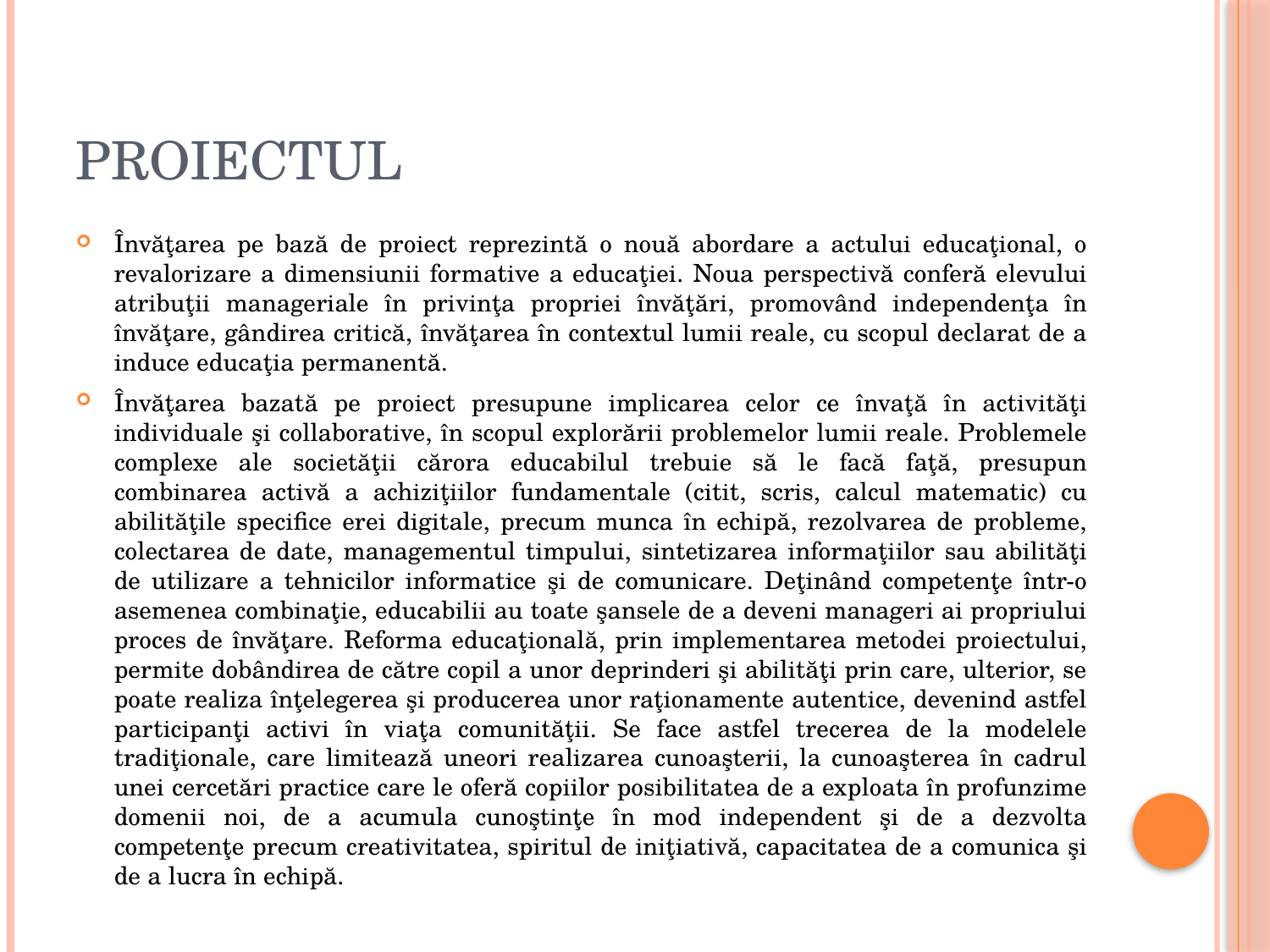

# proiectul
Învăţarea pe bază de proiect reprezintă o nouă abordare a actului educaţional, o revalorizare a dimensiunii formative a educaţiei. Noua perspectivă conferă elevului atribuţii manageriale în privinţa propriei învăţări, promovând independenţa în învăţare, gândirea critică, învăţarea în contextul lumii reale, cu scopul declarat de a induce educaţia permanentă.
Învăţarea bazată pe proiect presupune implicarea celor ce învaţă în activităţi individuale şi collaborative, în scopul explorării problemelor lumii reale. Problemele complexe ale societăţii cărora educabilul trebuie să le facă faţă, presupun combinarea activă a achiziţiilor fundamentale (citit, scris, calcul matematic) cu abilităţile specifice erei digitale, precum munca în echipă, rezolvarea de probleme, colectarea de date, managementul timpului, sintetizarea informaţiilor sau abilităţi de utilizare a tehnicilor informatice şi de comunicare. Deţinând competenţe într-o asemenea combinaţie, educabilii au toate şansele de a deveni manageri ai propriului proces de învăţare. Reforma educaţională, prin implementarea metodei proiectului, permite dobândirea de către copil a unor deprinderi şi abilităţi prin care, ulterior, se poate realiza înţelegerea şi producerea unor raţionamente autentice, devenind astfel participanţi activi în viaţa comunităţii. Se face astfel trecerea de la modelele tradiţionale, care limitează uneori realizarea cunoaşterii, la cunoaşterea în cadrul unei cercetări practice care le oferă copiilor posibilitatea de a exploata în profunzime domenii noi, de a acumula cunoştinţe în mod independent şi de a dezvolta competenţe precum creativitatea, spiritul de iniţiativă, capacitatea de a comunica şi de a lucra în echipă.